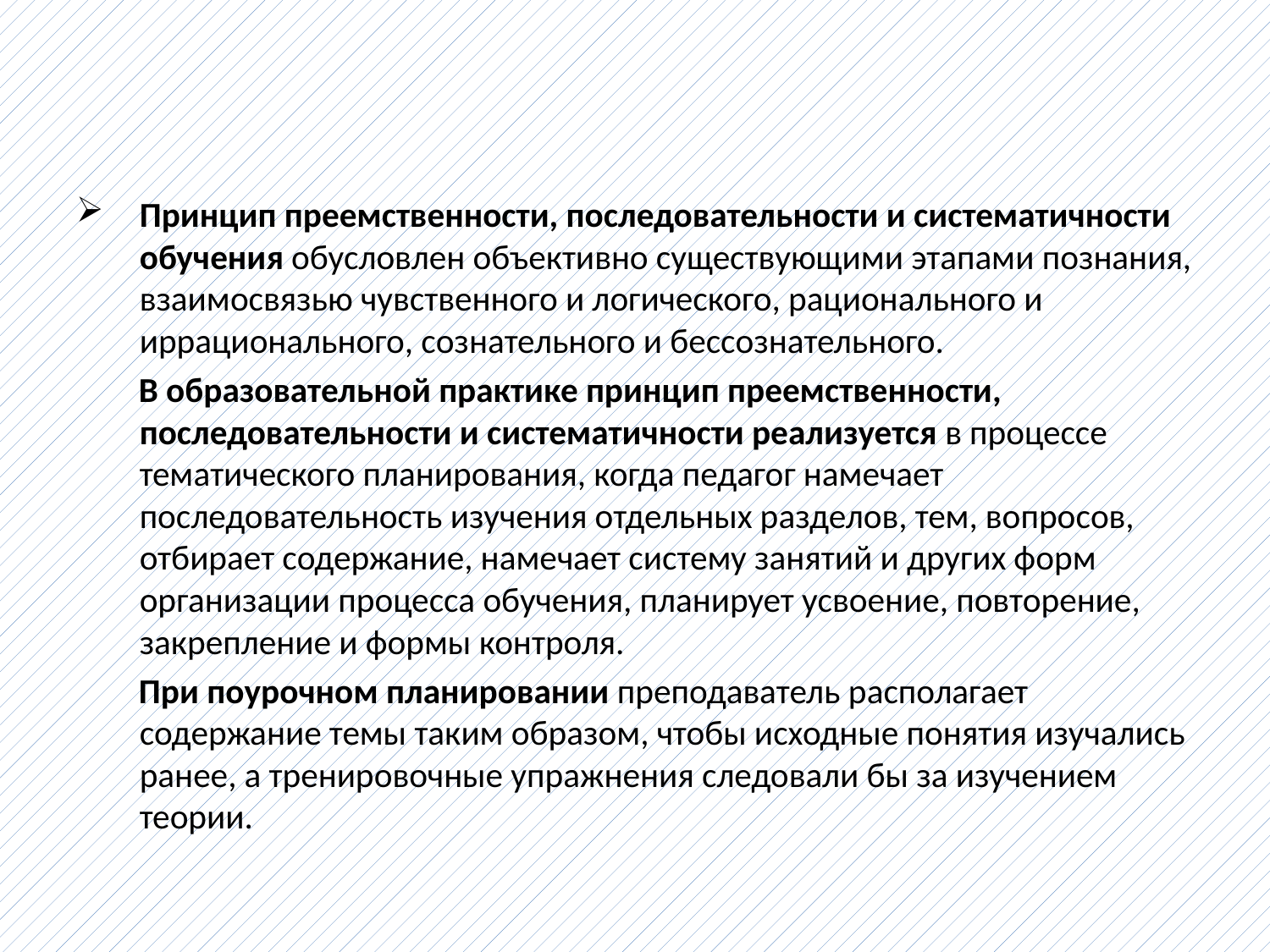

Принцип преемственности, последовательности и систематичности обучения обусловлен объективно существующими этапами познания, взаимосвязью чувственного и логического, рационального и иррационального, сознательного и бессознательного.
        В образовательной практике принцип преемственности, последовательности и систематичности реализуется в процессе тематического планирования, когда педагог намечает последовательность изучения отдельных разделов, тем, вопросов, отбирает содержание, намечает систему занятий и других форм организации процесса обучения, планирует усвоение, повторение, закрепление и формы контроля.
        При поурочном планировании преподаватель располагает содержание темы таким образом, чтобы исходные понятия изучались ранее, а тренировочные упражнения следовали бы за изучением теории.